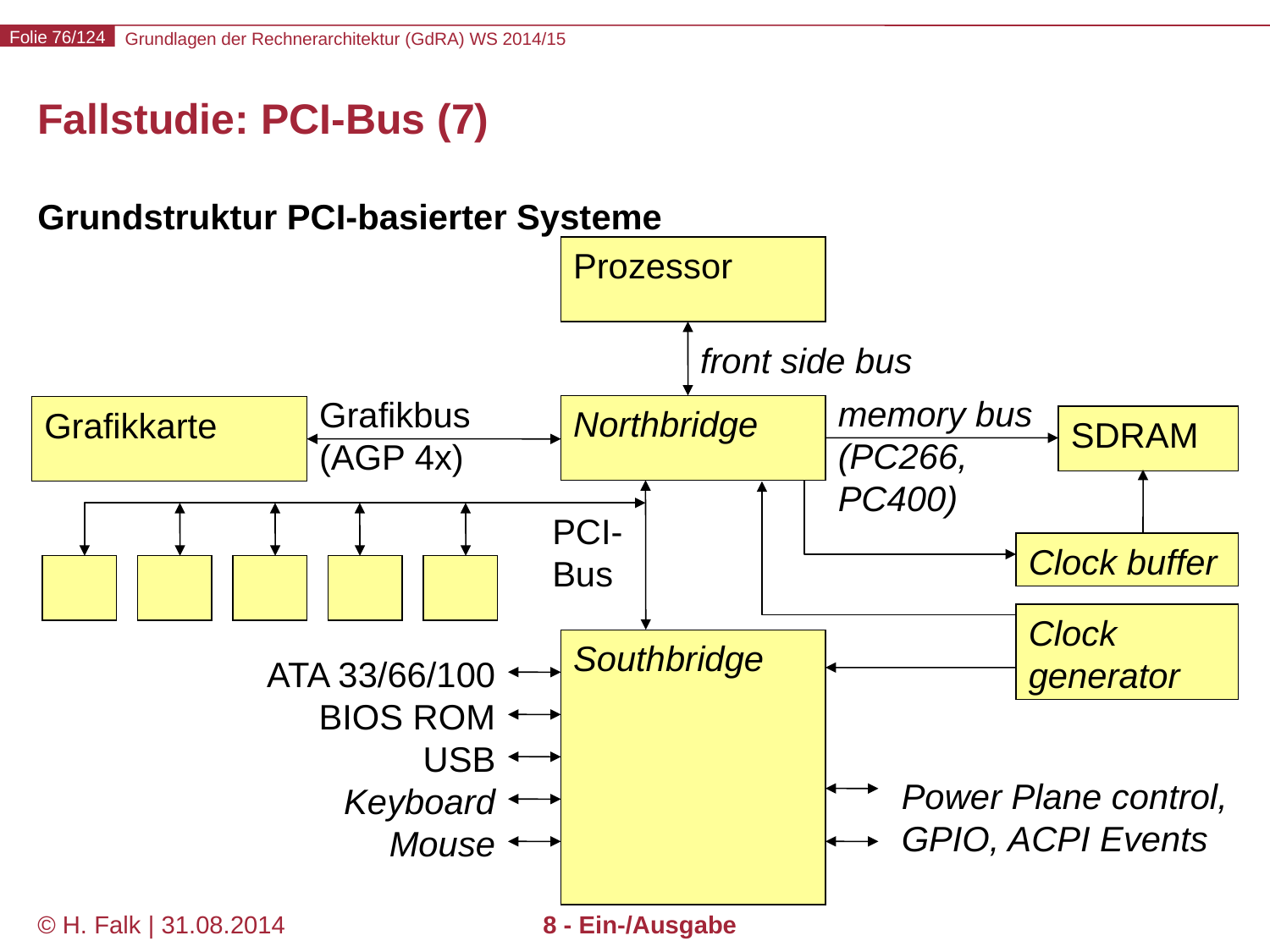

# Fallstudie: PCI-Bus (7)
Grundstruktur PCI-basierter Systeme
Prozessor

front side bus
memory bus
(PC266,
PC400)
Grafikbus
(AGP 4x)
Northbridge
Grafikkarte
SDRAM

PCI-Bus
Clock buffer

Clock generator
Southbridge
ATA 33/66/100
BIOS ROM
USB
Keyboard
Mouse

Power Plane control,
GPIO, ACPI Events

© H. Falk | 31.08.2014
8 - Ein-/Ausgabe